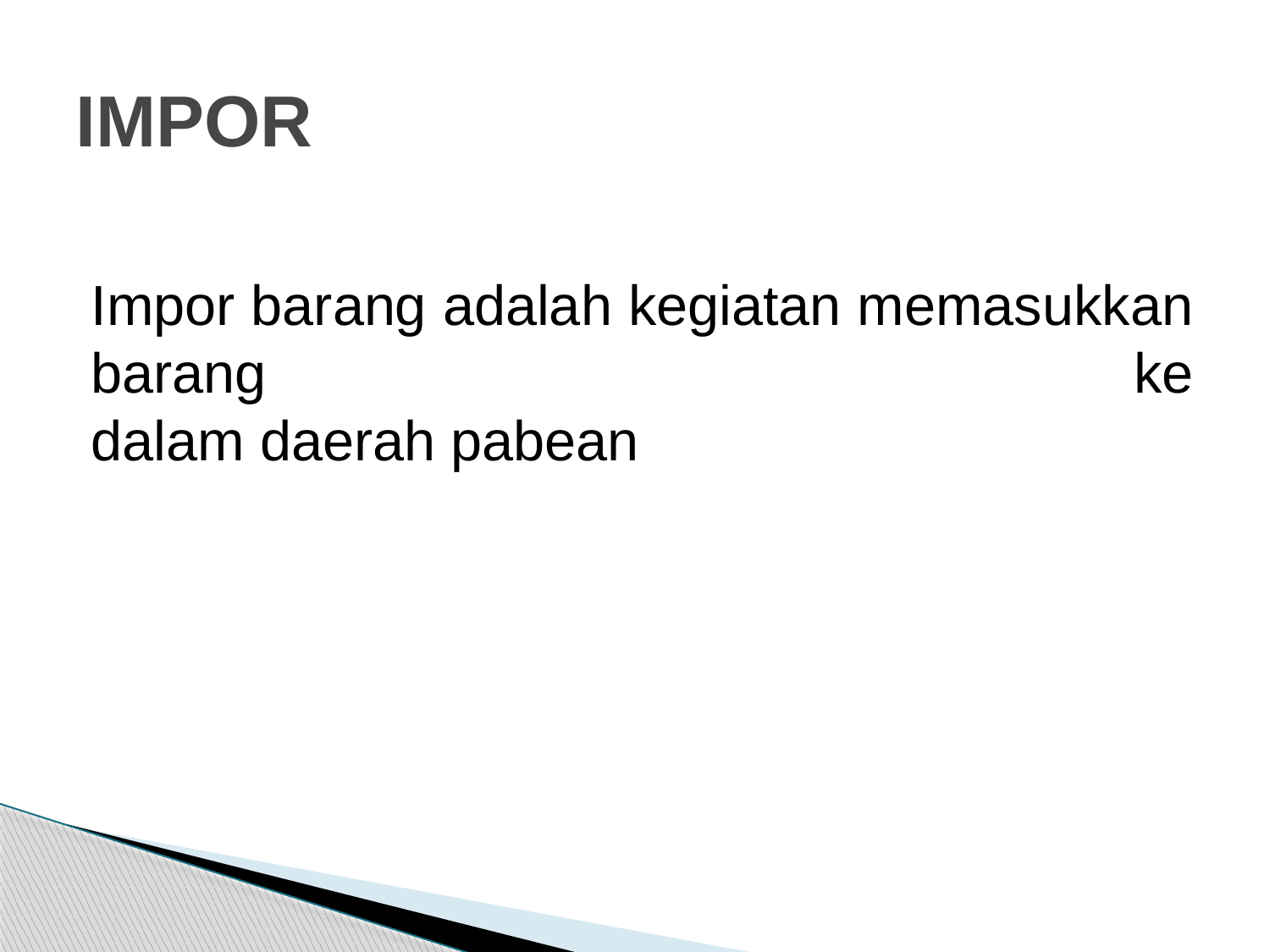

# IMPOR
Impor barang adalah kegiatan memasukkan barang ke
dalam daerah pabean